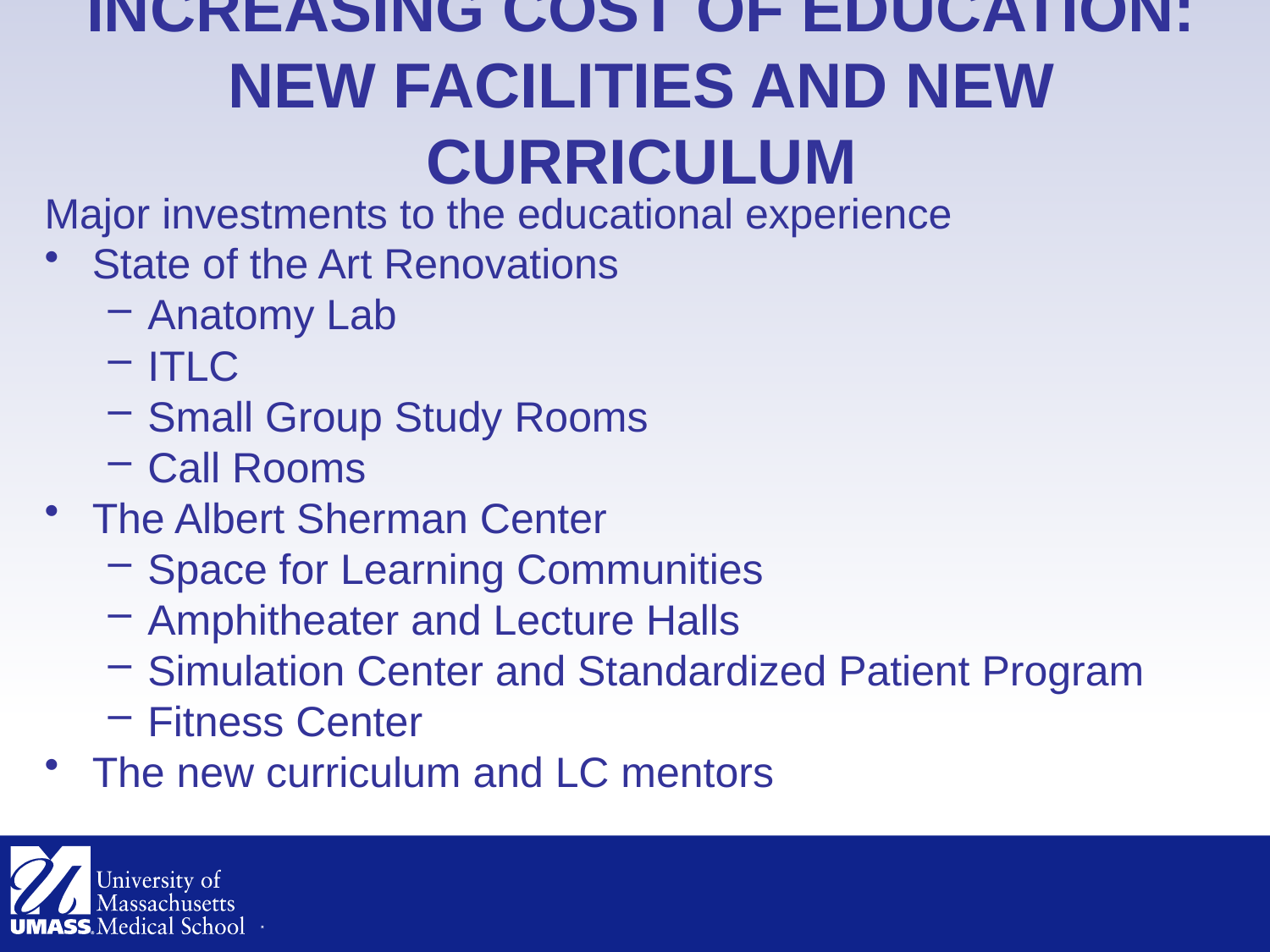

# Increasing Cost of Education: new facilities and new curriculum
Major investments to the educational experience
State of the Art Renovations
Anatomy Lab
ITLC
Small Group Study Rooms
Call Rooms
The Albert Sherman Center
Space for Learning Communities
Amphitheater and Lecture Halls
Simulation Center and Standardized Patient Program
Fitness Center
The new curriculum and LC mentors